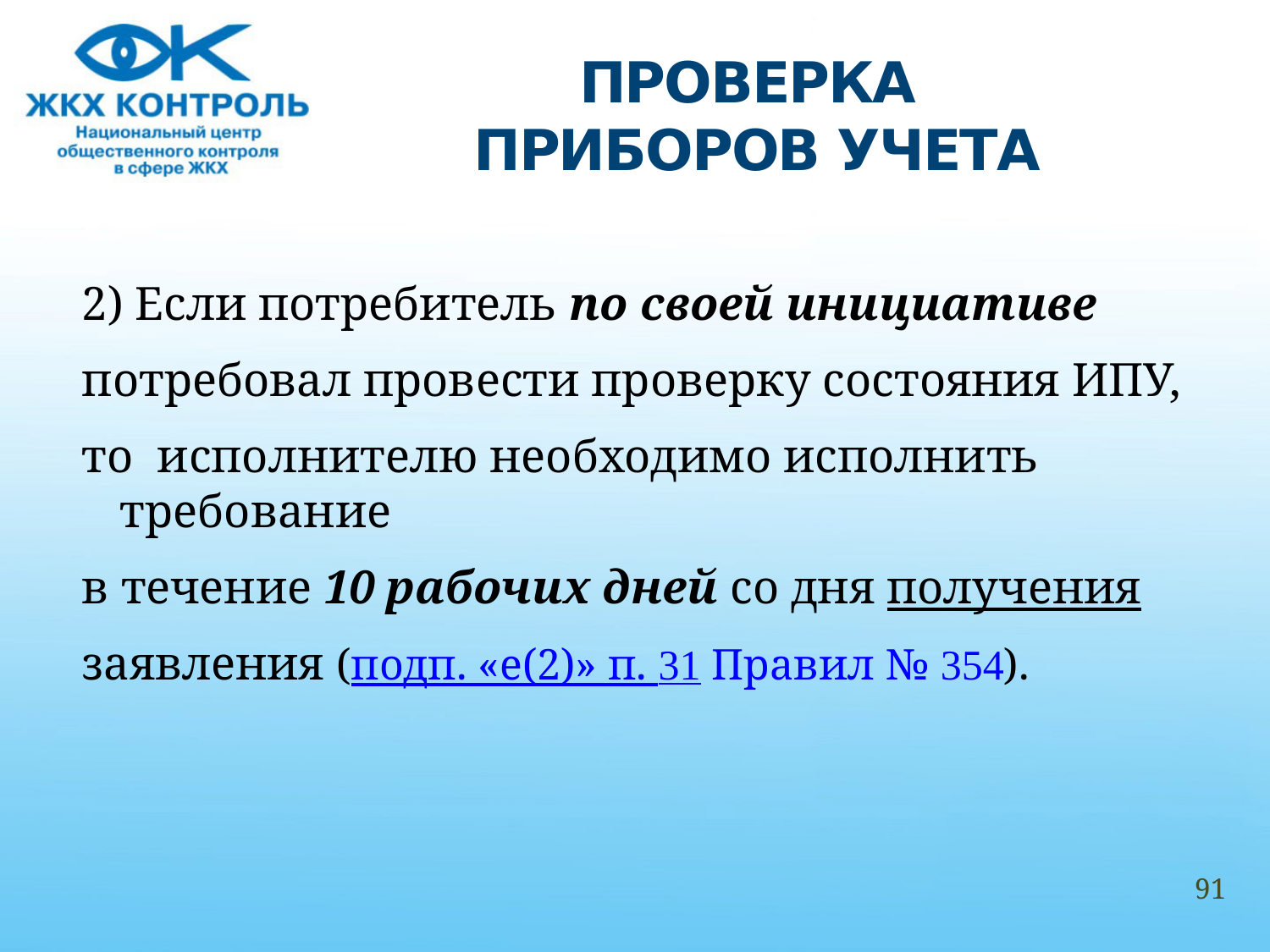

# ПРОВЕРКА ПРИБОРОВ УЧЕТА
2) Если потребитель по своей инициативе
потребовал провести проверку состояния ИПУ,
то  исполнителю необходимо исполнить требование
в течение 10 рабочих дней со дня получения
заявления (подп. «е(2)» п. 31 Правил № 354).

91